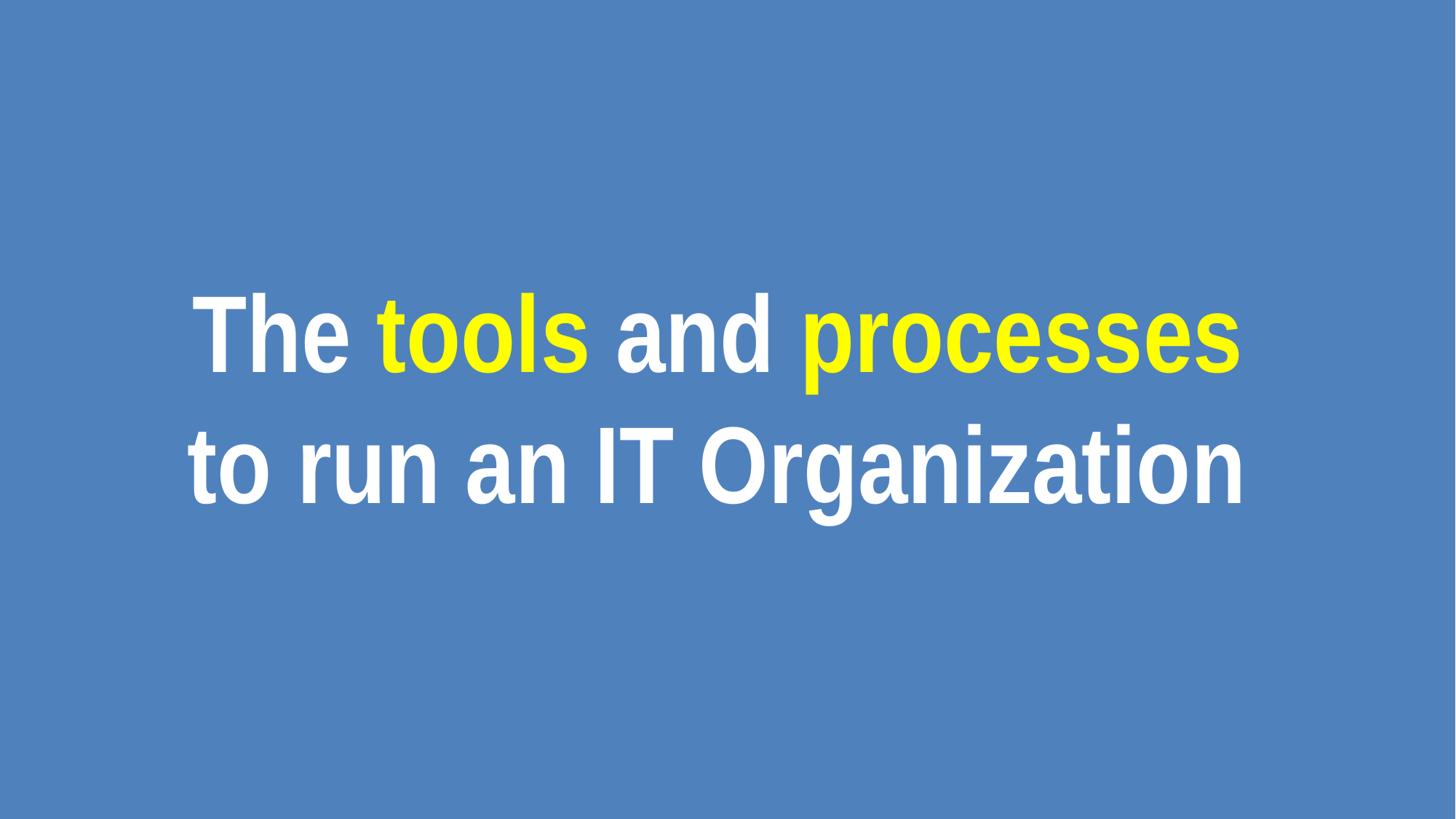

The tools and processes
to run an IT Organization